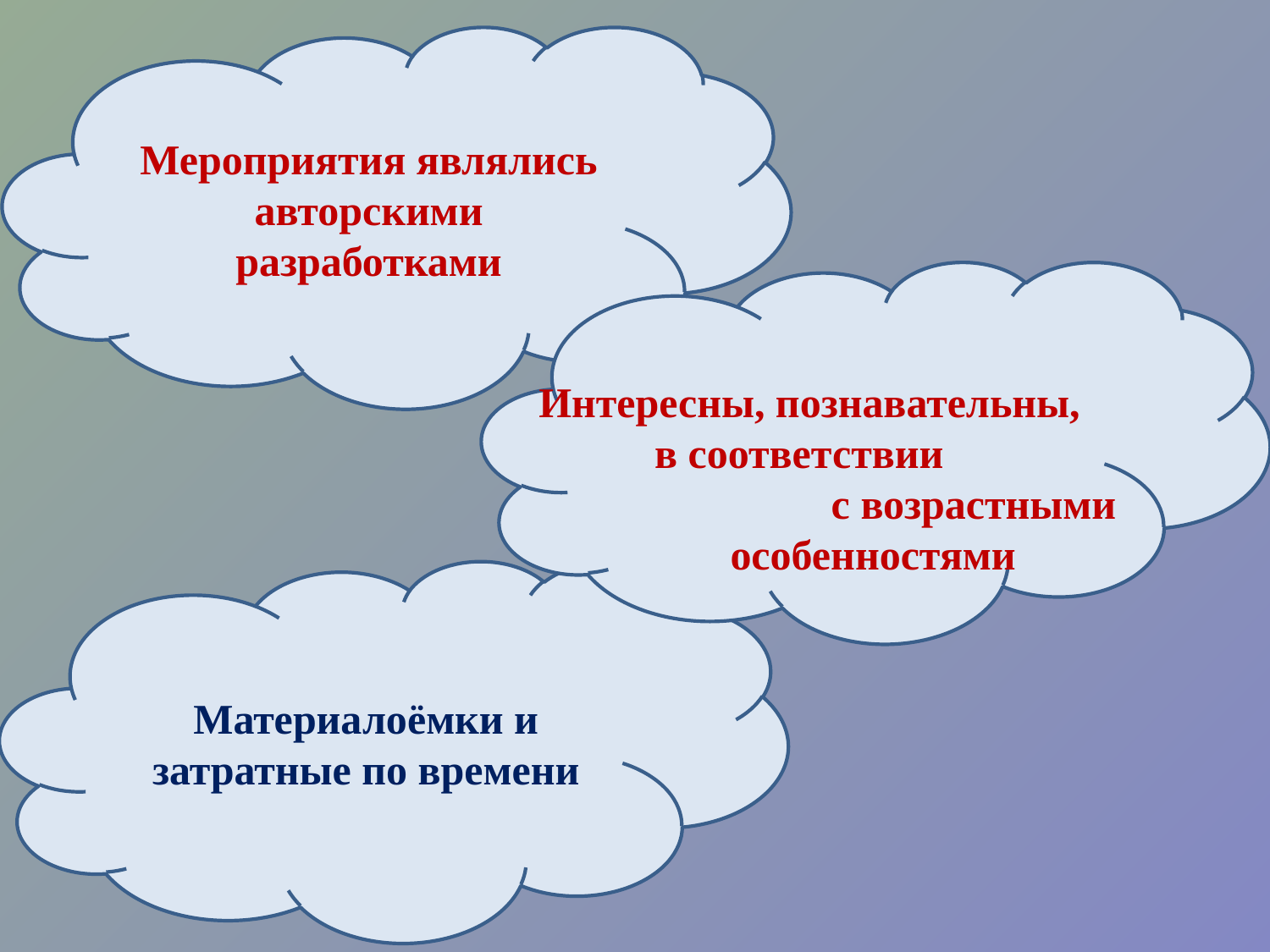

Мероприятия являлись авторскими разработками

Интересны, познавательны,                        в соответствии                                             с возрастными особенностями
Материалоёмки и затратные по времени